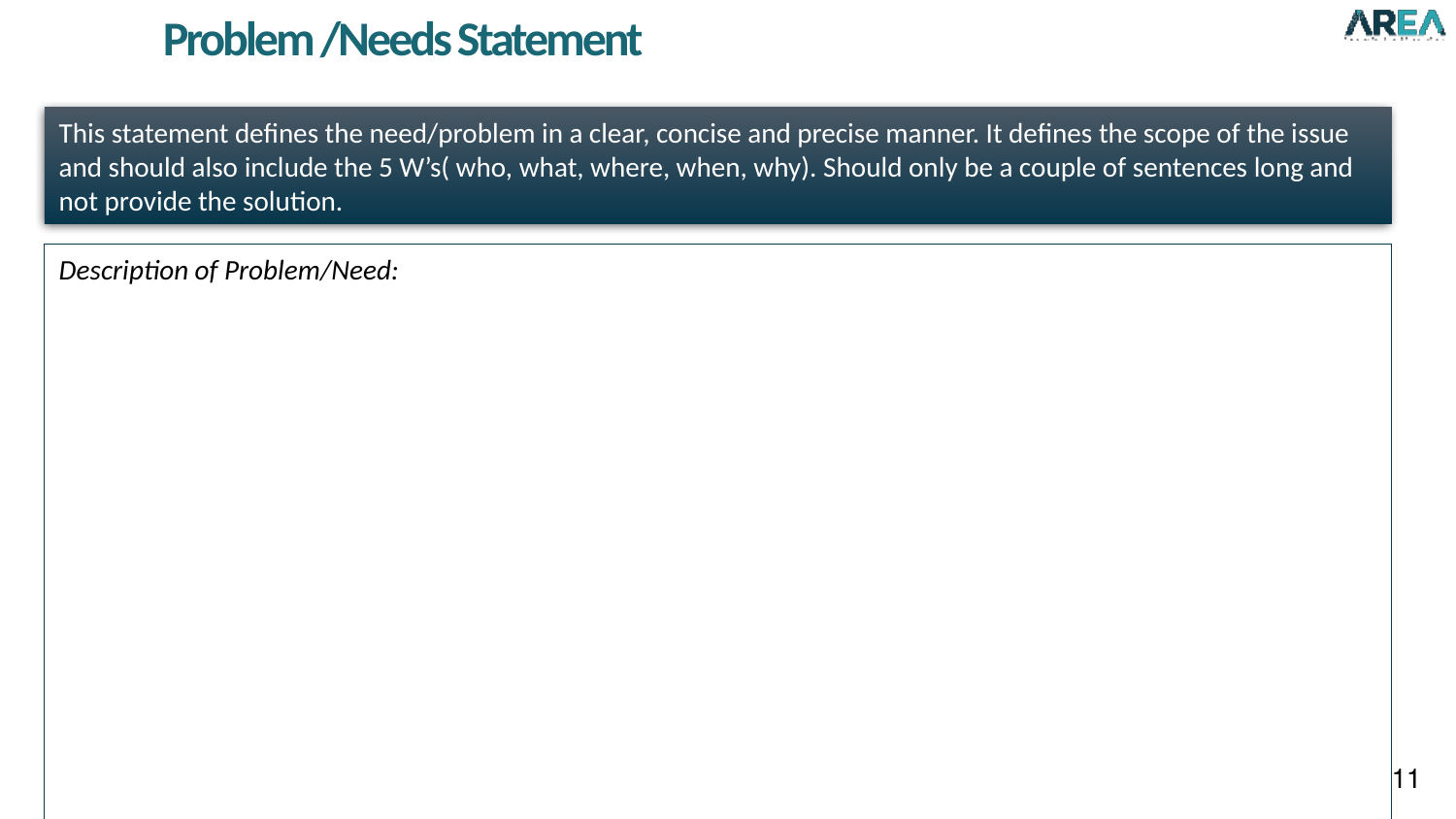

Problem /Needs Statement
This statement defines the need/problem in a clear, concise and precise manner. It defines the scope of the issue and should also include the 5 W’s( who, what, where, when, why). Should only be a couple of sentences long and not provide the solution.
Description of Problem/Need:

11